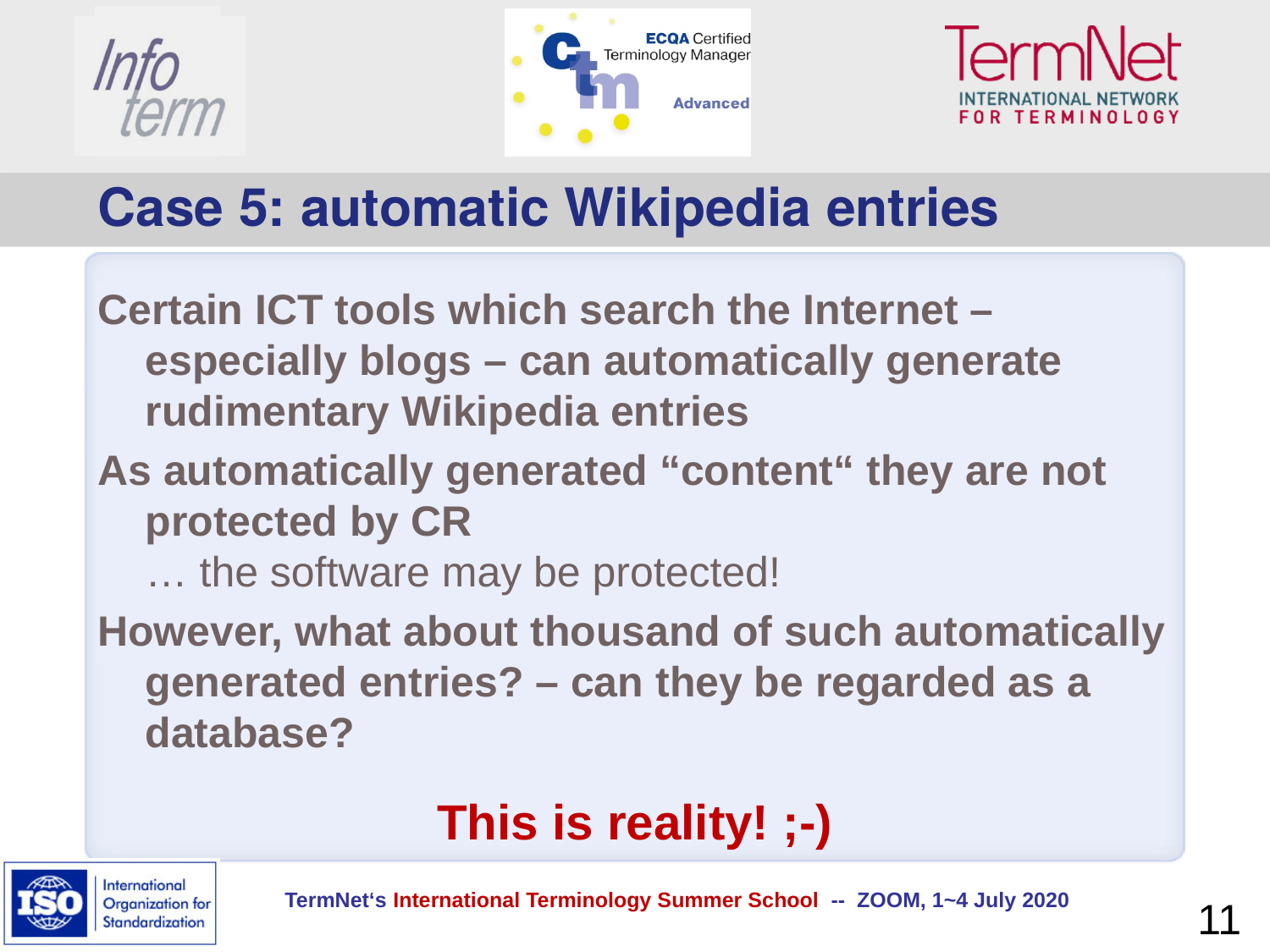

# Case 5: automatic Wikipedia entries
Certain ICT tools which search the Internet – especially blogs – can automatically generate rudimentary Wikipedia entries
As automatically generated “content“ they are not protected by CR
… the software may be protected!
However, what about thousand of such automatically generated entries? – can they be regarded as a database?

This is reality! ;-)
11